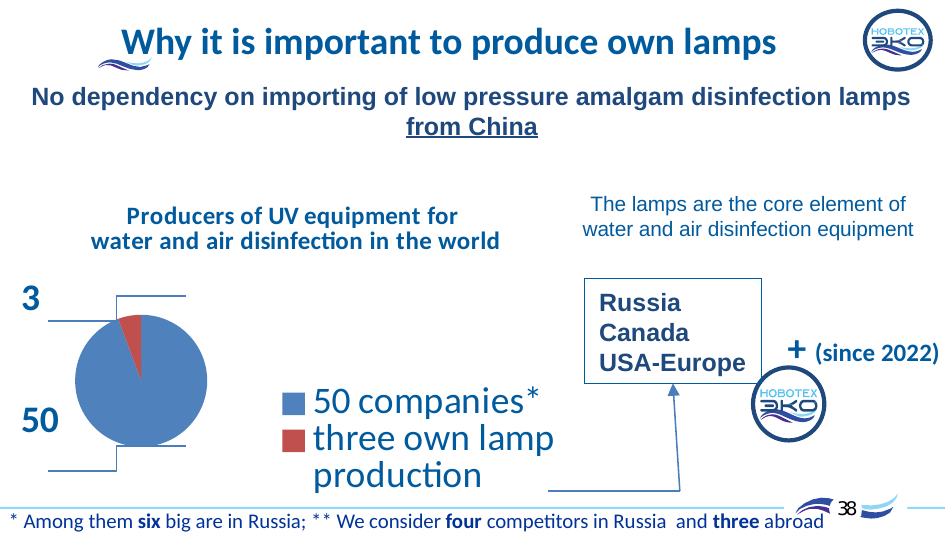

Why it is important to produce own lamps

No dependency on importing of low pressure amalgam disinfection lamps from China
The lamps are the core element of water and air disinfection equipment

### Chart: Producers of UV equipment for
water and air disinfection in the world

| Category | Producers of UV for water and air disinfection in the world |
|---|---|
| 50 companies* | 50.0 |
| three own lamp production | 3.0 |
No dependency on importing amalgam disinfection lamp from China

Establish export of our equipment

Launch developing amalgam disinfection lamps in Vologda based on Swiss experience and standards by the end of 2022, becoming
    the forth factory in the world with own production and
    attain independence from importing the Chinese lamps

Increase production area by 5000 m2 by 2026 (in total 8000 m2 )

Improve brand of the company (modern site in RU, EN, ES)

Russia
Canada
USA-Europe
+ (since 2022)

38
* Among them six big are in Russia; ** We consider four competitors in Russia  and three abroad